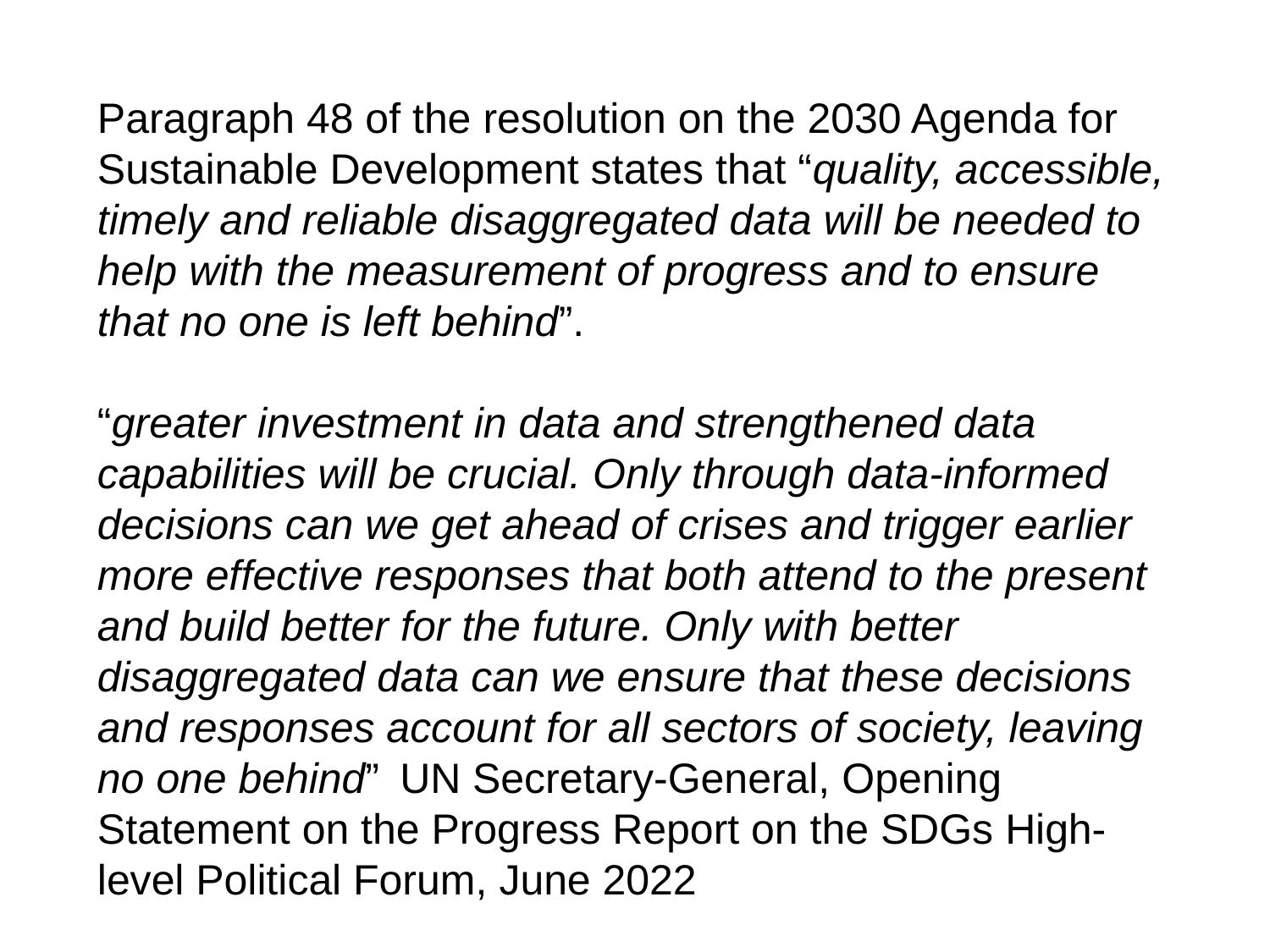

Paragraph 48 of the resolution on the 2030 Agenda for Sustainable Development states that “quality, accessible, timely and reliable disaggregated data will be needed to help with the measurement of progress and to ensure that no one is left behind”.

“greater investment in data and strengthened data capabilities will be crucial. Only through data-informed decisions can we get ahead of crises and trigger earlier more effective responses that both attend to the present and build better for the future. Only with better disaggregated data can we ensure that these decisions and responses account for all sectors of society, leaving no one behind”   UN Secretary-General, Opening Statement on the Progress Report on the SDGs High-level Political Forum, June 2022